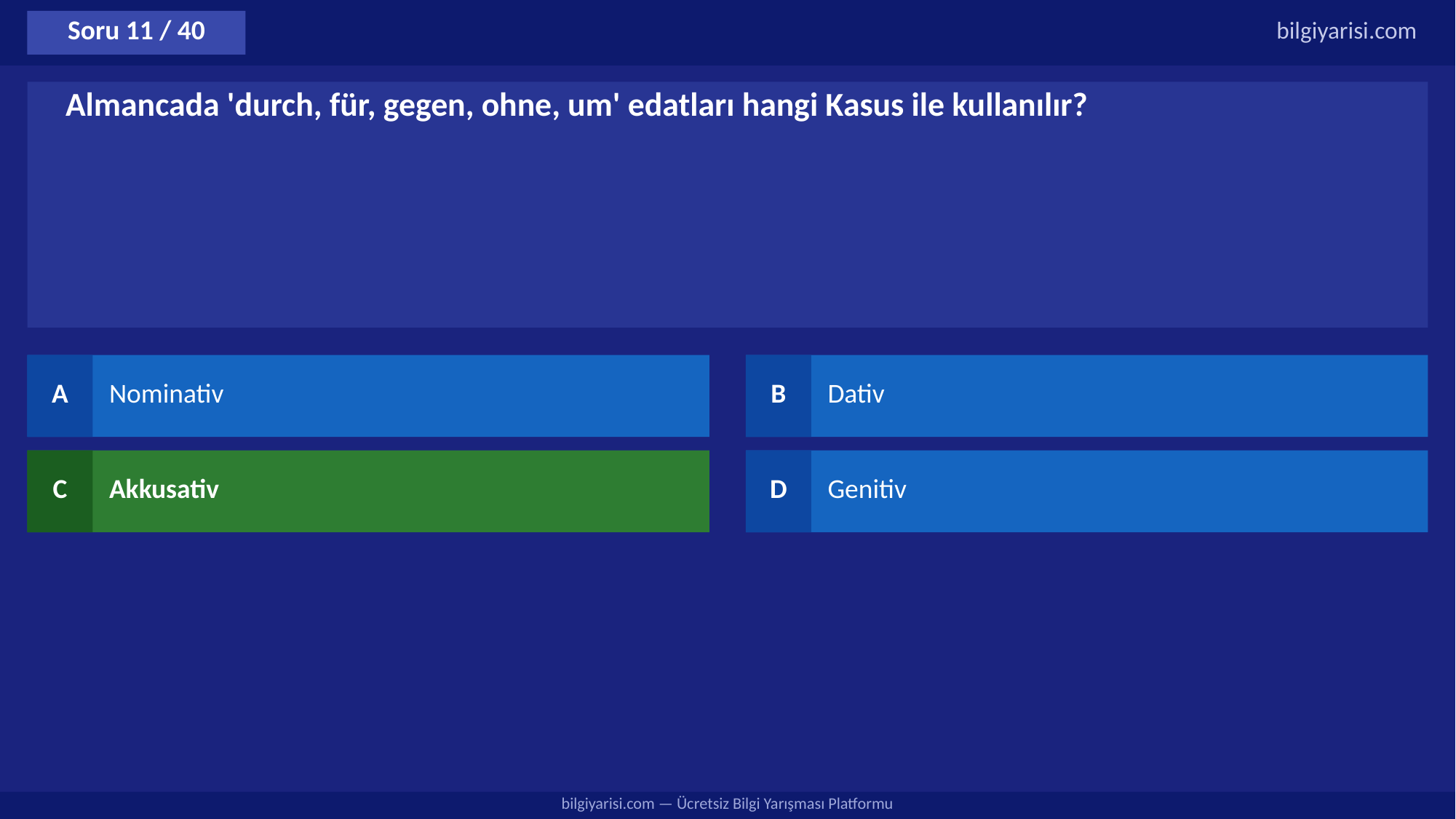

Soru 11 / 40
bilgiyarisi.com

Almancada 'durch, für, gegen, ohne, um' edatları hangi Kasus ile kullanılır?

A
Nominativ

B
Dativ

C
Akkusativ

D
Genitiv
bilgiyarisi.com — Ücretsiz Bilgi Yarışması Platformu